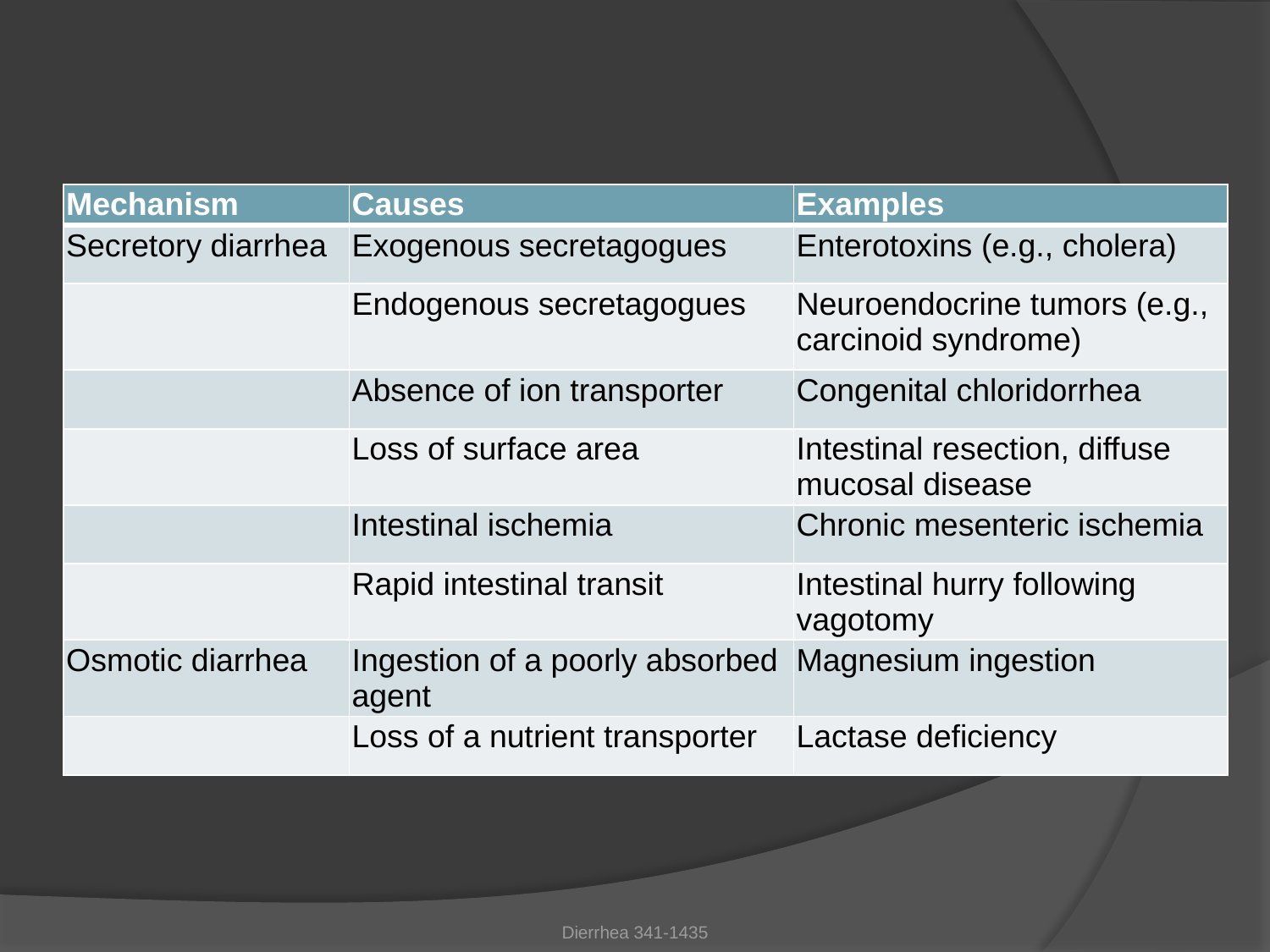

#
| Mechanism | Causes | Examples |
| --- | --- | --- |
| Secretory diarrhea | Exogenous secretagogues | Enterotoxins (e.g., cholera) |
|  | Endogenous secretagogues | Neuroendocrine tumors (e.g., carcinoid syndrome) |
|  | Absence of ion transporter | Congenital chloridorrhea |
|  | Loss of surface area | Intestinal resection, diffuse mucosal disease |
|  | Intestinal ischemia | Chronic mesenteric ischemia |
|  | Rapid intestinal transit | Intestinal hurry following vagotomy |
| Osmotic diarrhea | Ingestion of a poorly absorbed agent | Magnesium ingestion |
|  | Loss of a nutrient transporter | Lactase deficiency |
Dierrhea 341-1435